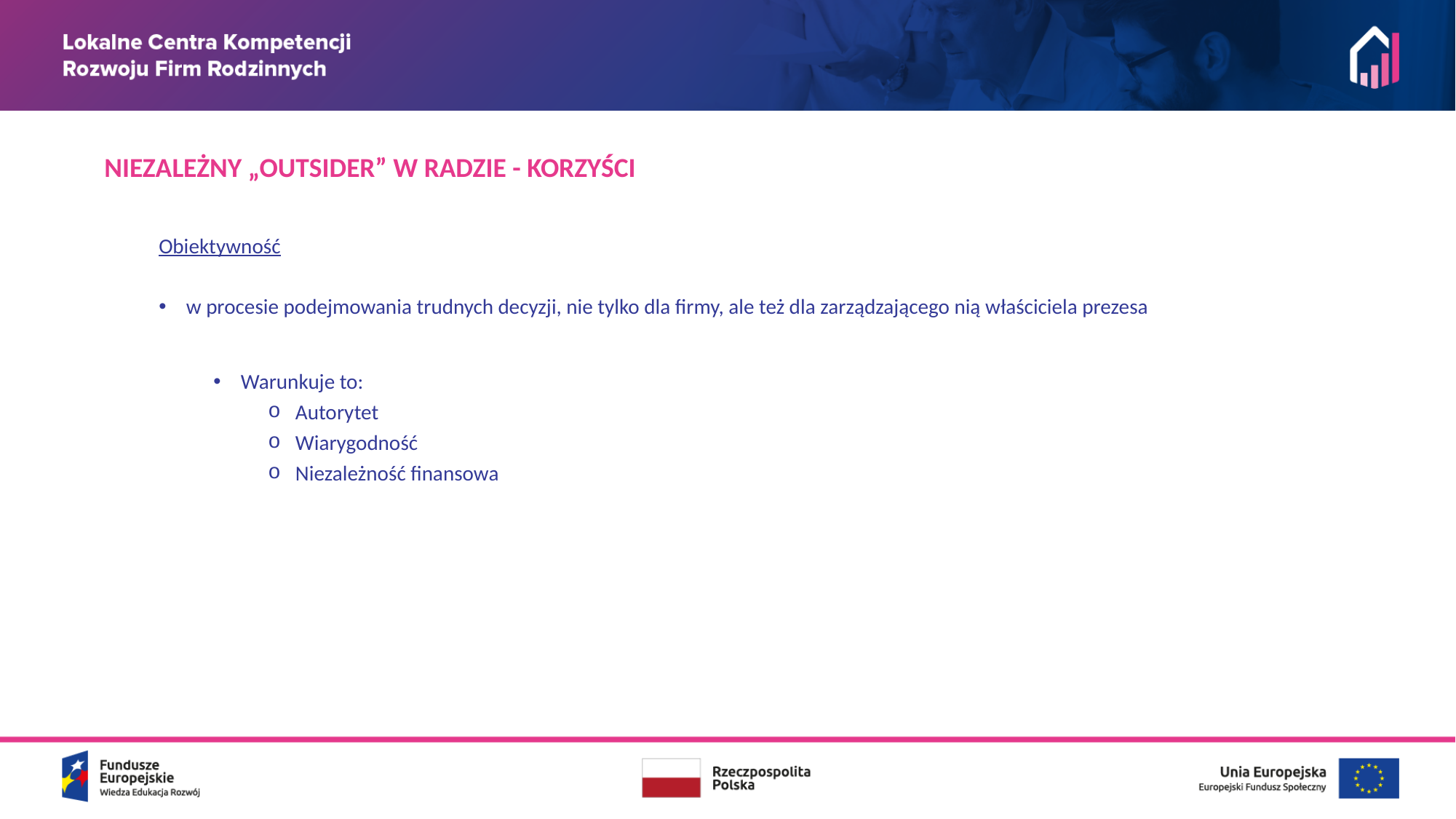

NIEZALEŻNY „OUTSIDER” W RADZIE - KORZYŚCI

Obiektywność

w procesie podejmowania trudnych decyzji, nie tylko dla firmy, ale też dla zarządzającego nią właściciela prezesa

Warunkuje to:
Autorytet
Wiarygodność
Niezależność finansowa